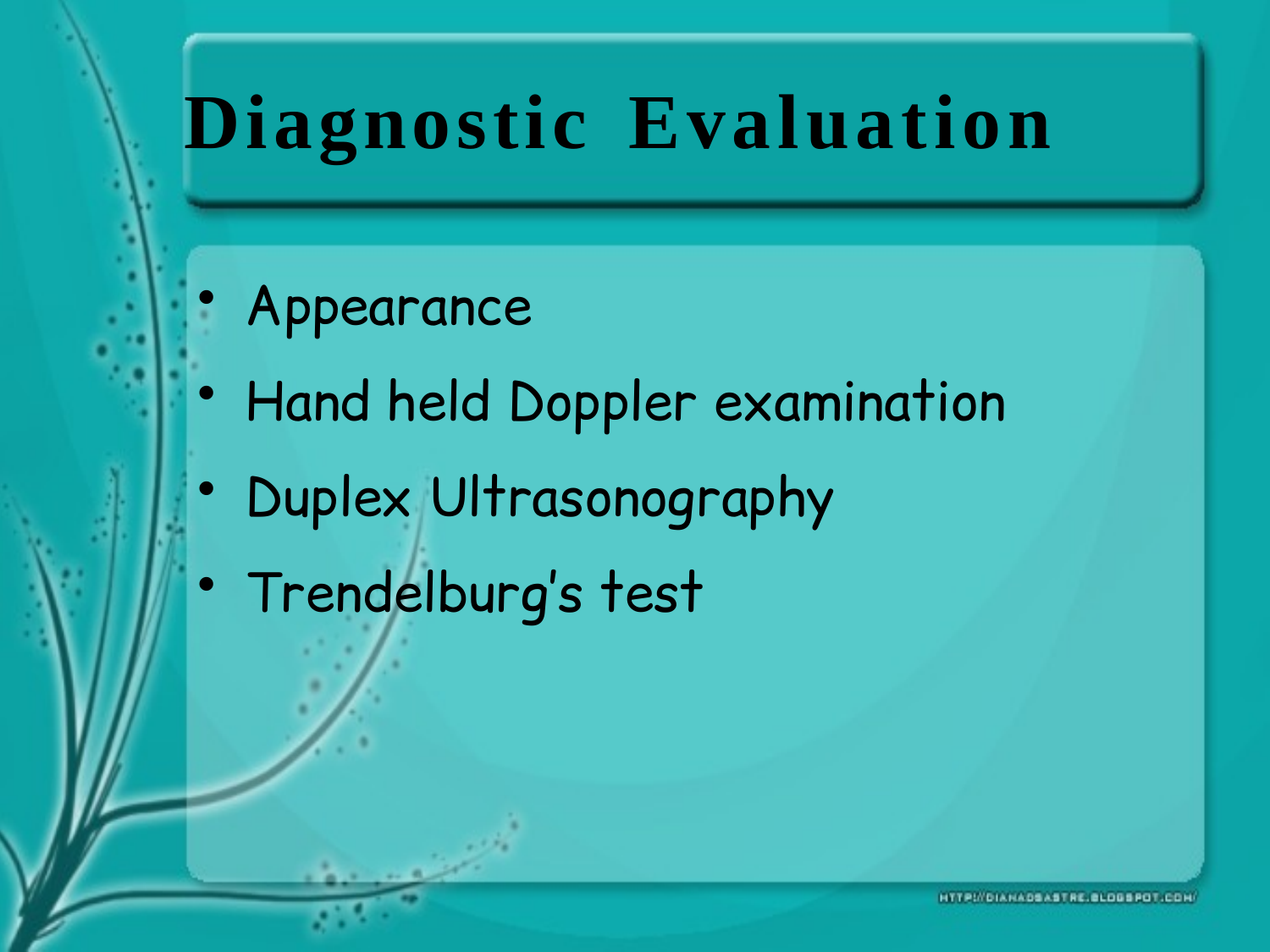

# Diagnostic	Evaluation
Appearance
Hand held Doppler examination
Duplex Ultrasonography
Trendelburg’s test